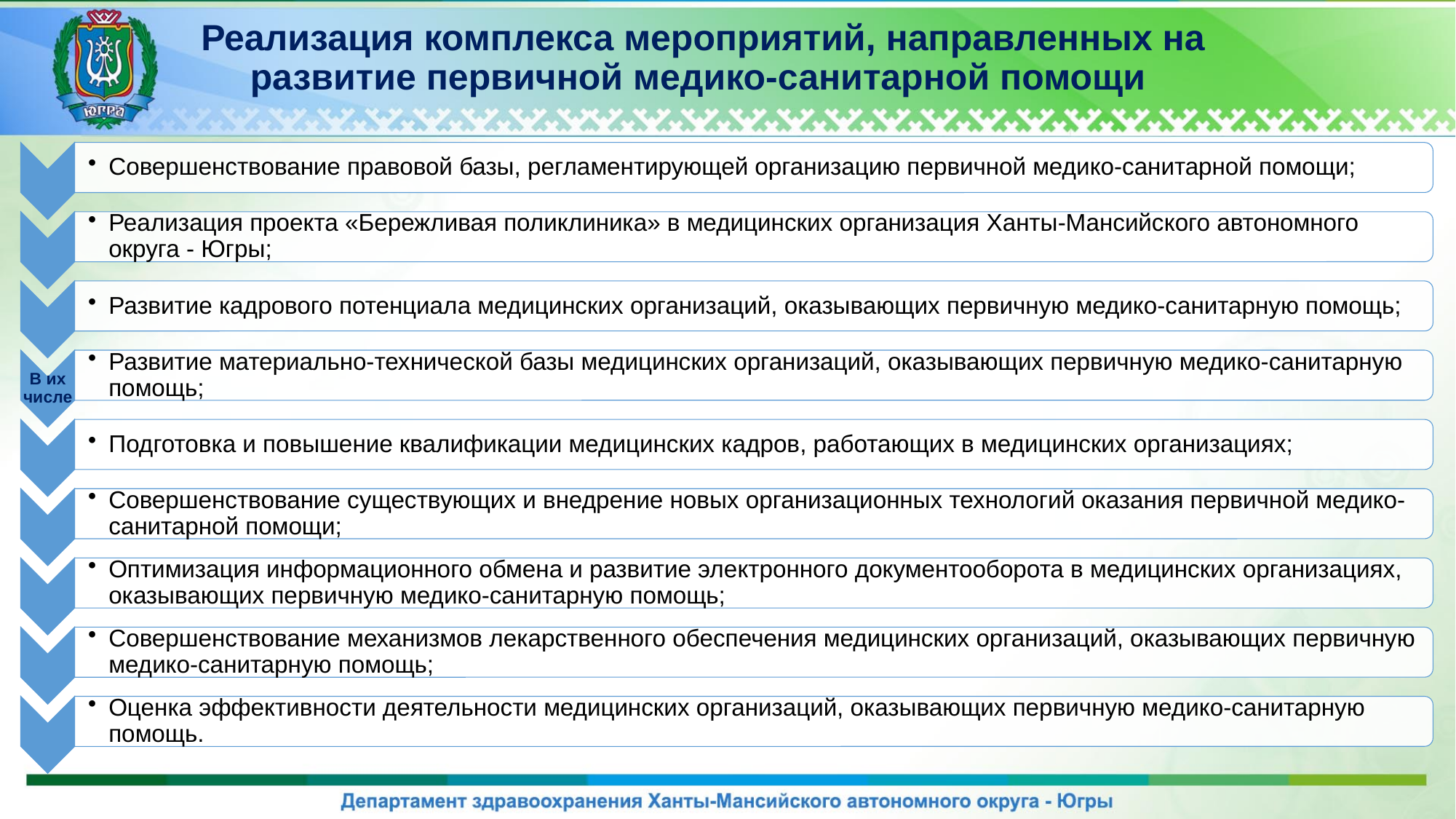

# Реализация комплекса мероприятий, направленных на развитие первичной медико-санитарной помощи

Совершенствование правовой базы, регламентирующей организацию первичной медико-санитарной помощи;

Реализация проекта «Бережливая поликлиника» в медицинских организация Ханты-Мансийского автономного округа - Югры;

Развитие кадрового потенциала медицинских организаций, оказывающих первичную медико-санитарную помощь;
В их числе
Развитие материально-технической базы медицинских организаций, оказывающих первичную медико-санитарную помощь;

Подготовка и повышение квалификации медицинских кадров, работающих в медицинских организациях;

Совершенствование существующих и внедрение новых организационных технологий оказания первичной медико-санитарной помощи;

Оптимизация информационного обмена и развитие электронного документооборота в медицинских организациях, оказывающих первичную медико-санитарную помощь;

Совершенствование механизмов лекарственного обеспечения медицинских организаций, оказывающих первичную медико-санитарную помощь;

Оценка эффективности деятельности медицинских организаций, оказывающих первичную медико-санитарную помощь.